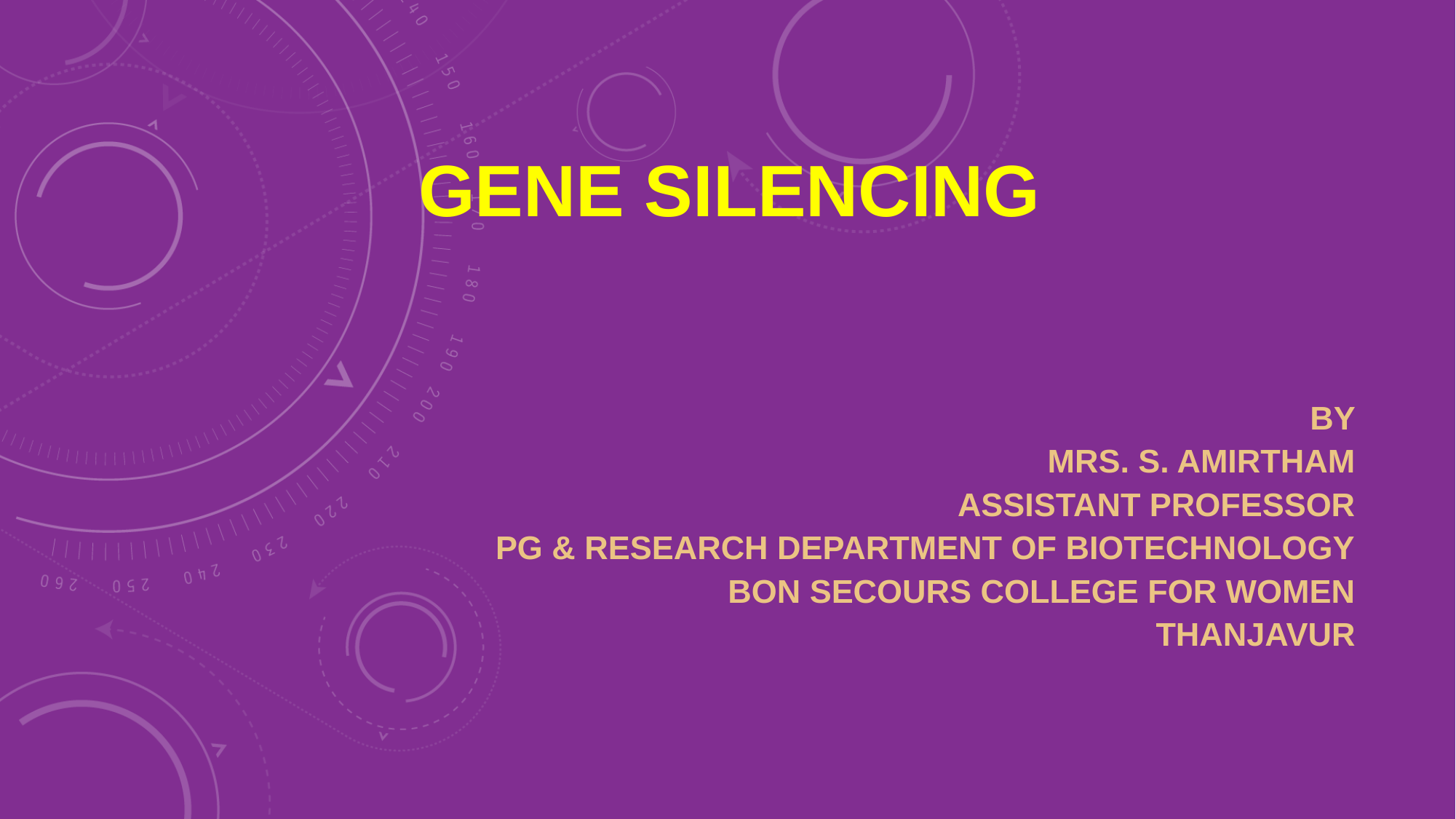

# Gene SiLENCING
BY
Mrs. S. Amirtham
Assistant professor
Pg & research department of biotechnology
Bon secours college for women
thanjavur